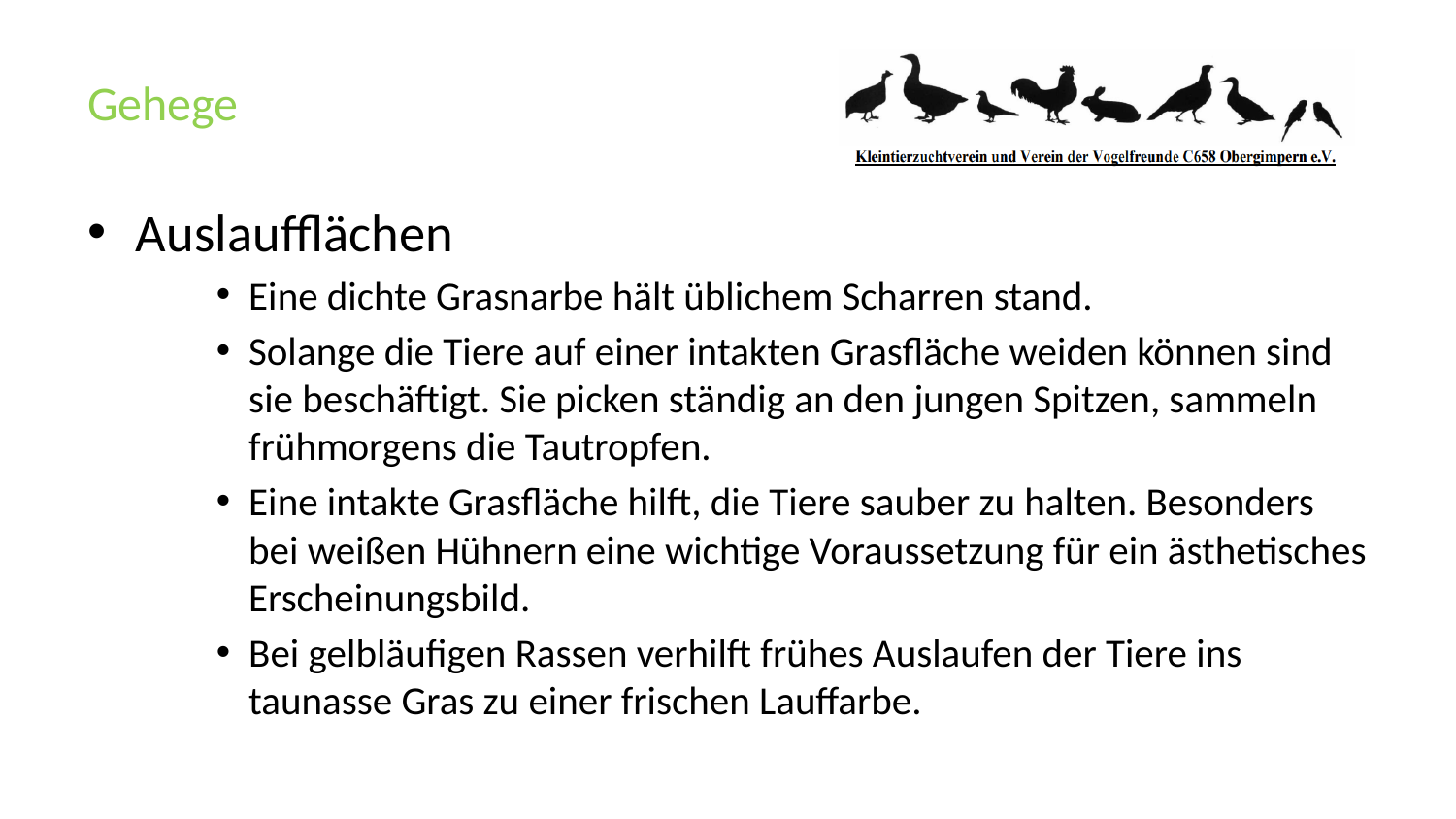

# Gehege
Auslaufflächen
Eine dichte Grasnarbe hält üblichem Scharren stand.
Solange die Tiere auf einer intakten Grasfläche weiden können sind sie beschäftigt. Sie picken ständig an den jungen Spitzen, sammeln frühmorgens die Tautropfen.
Eine intakte Grasfläche hilft, die Tiere sauber zu halten. Besonders bei weißen Hühnern eine wichtige Voraussetzung für ein ästhetisches Erscheinungsbild.
Bei gelbläufigen Rassen verhilft frühes Auslaufen der Tiere ins taunasse Gras zu einer frischen Lauffarbe.